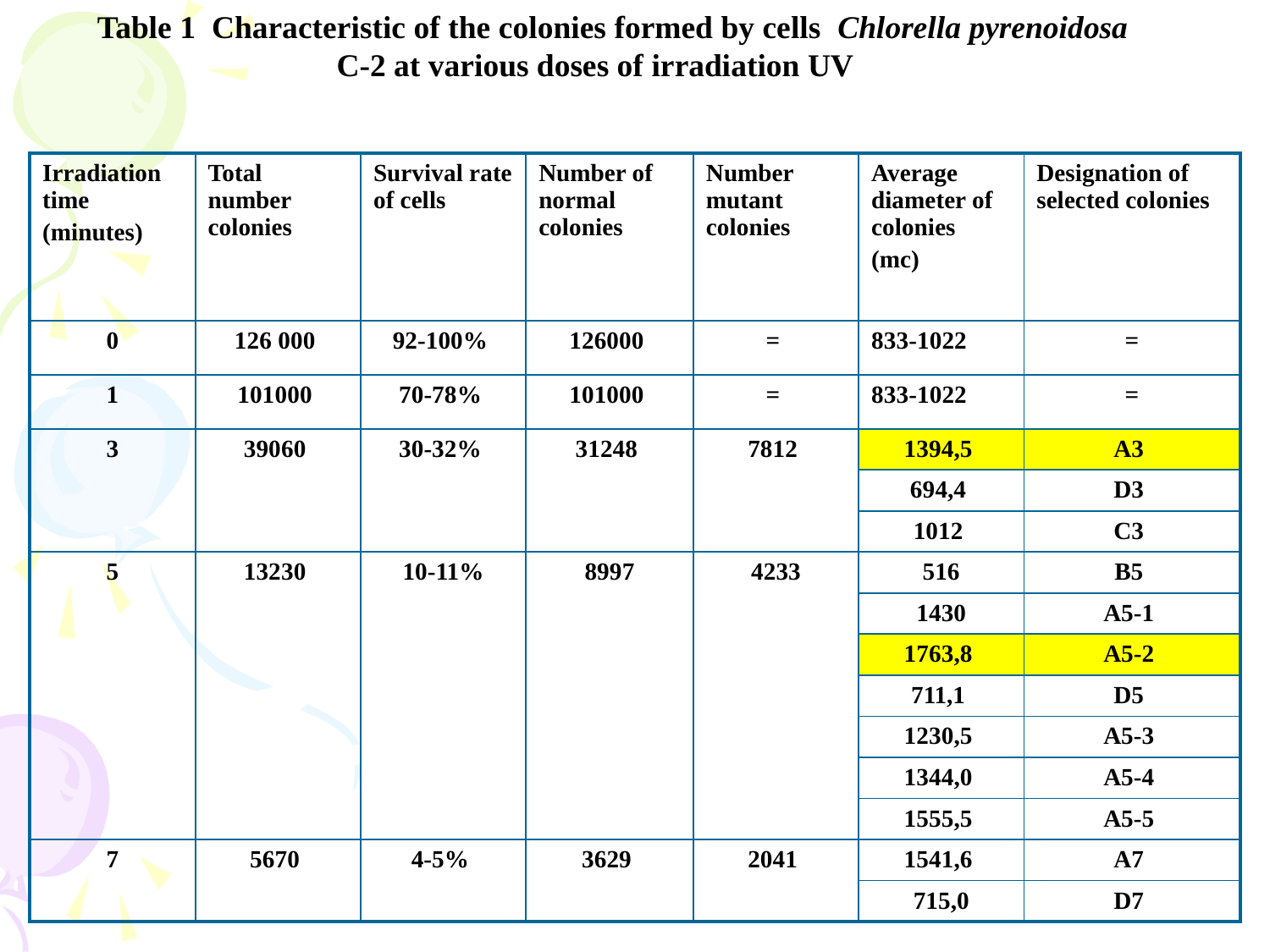

Table 1  Characteristic of the colonies formed by cells  Chlorella pyrenoidosa С-2 at various doses of irradiation UV

| Irradiation time (minutes) | Total number colonies | Survival rate of cells | Number of normal colonies | Number mutant colonies | Average diameter of colonies (mc) | Designation of selected colonies |
| --- | --- | --- | --- | --- | --- | --- |
| 0 | 126 000 | 92-100% | 126000 | = | 833-1022 | = |
| 1 | 101000 | 70-78% | 101000 | = | 833-1022 | = |
| 3 | 39060 | 30-32% | 31248 | 7812 | 1394,5 | А3 |
|  |  |  |  |  | 694,4 | D3 |
|  |  |  |  |  | 1012 | С3 |
| 5 | 13230 | 10-11% | 8997 | 4233 | 516 | В5 |
|  |  |  |  |  | 1430 | А5-1 |
|  |  |  |  |  | 1763,8 | А5-2 |
|  |  |  |  |  | 711,1 | D5 |
|  |  |  |  |  | 1230,5 | А5-3 |
|  |  |  |  |  | 1344,0 | А5-4 |
|  |  |  |  |  | 1555,5 | А5-5 |
| 7 | 5670 | 4-5% | 3629 | 2041 | 1541,6 | А7 |
|  |  |  |  |  | 715,0 | D7 |